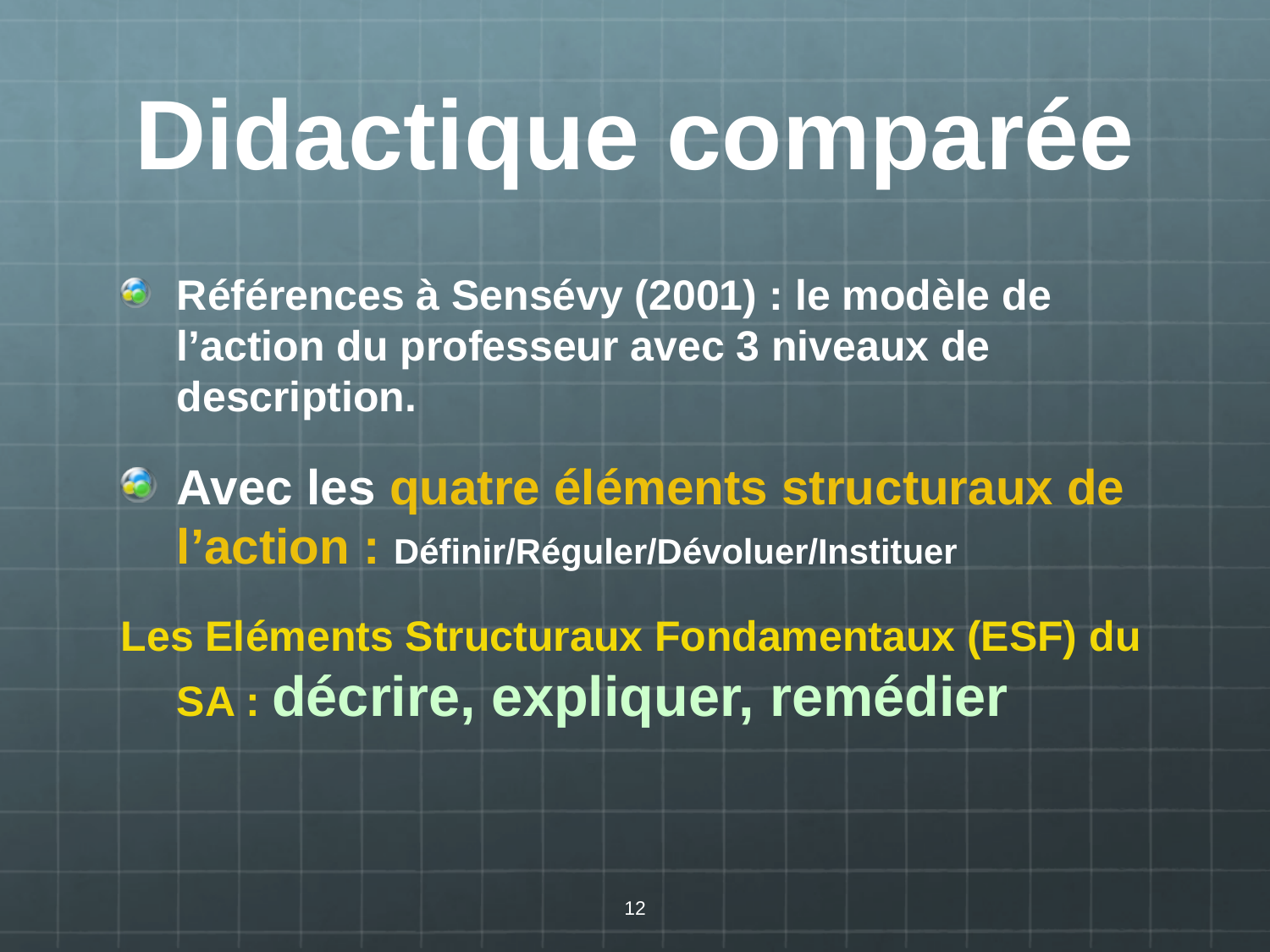

# Didactique comparée
Références à Sensévy (2001) : le modèle de l’action du professeur avec 3 niveaux de description.
Avec les quatre éléments structuraux de l’action : Définir/Réguler/Dévoluer/Instituer
Les Eléments Structuraux Fondamentaux (ESF) du SA : décrire, expliquer, remédier
12